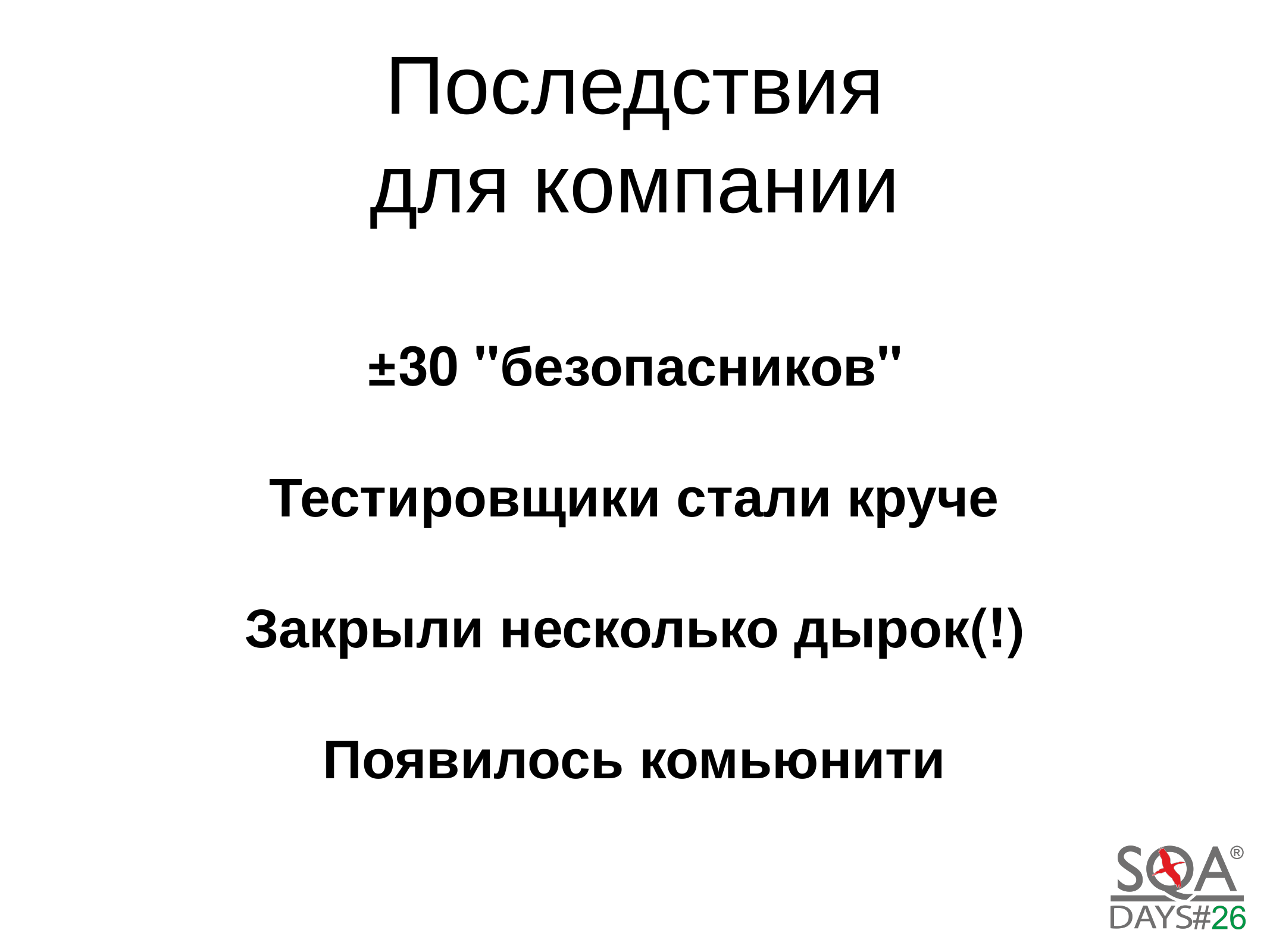

# Последствия
для компании
±30 "безопасников"

Тестировщики стали круче

Закрыли несколько дырок(!)

Появилось комьюнити